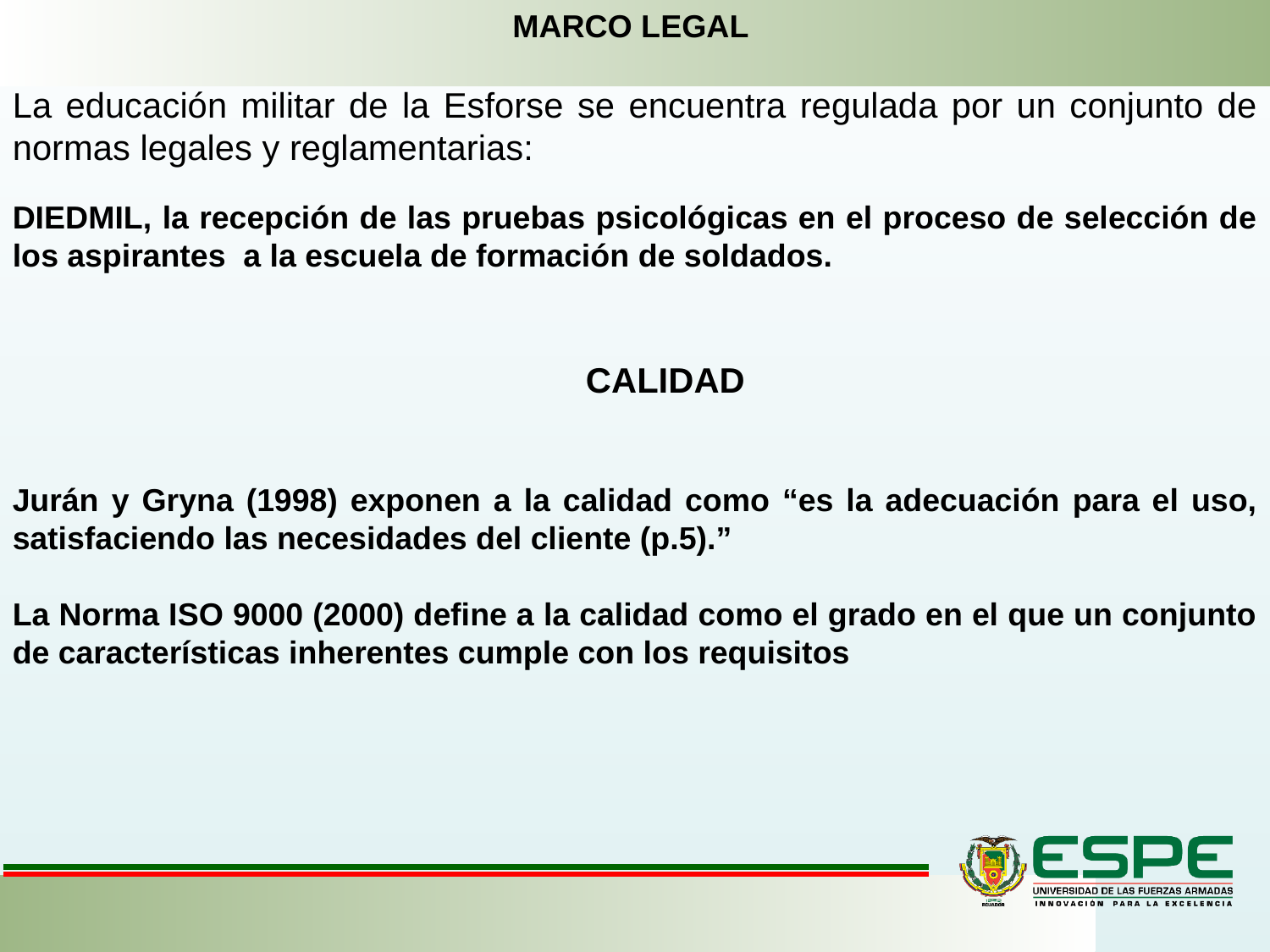

MARCO LEGAL

La educación militar de la Esforse se encuentra regulada por un conjunto de normas legales y reglamentarias:

DIEDMIL, la recepción de las pruebas psicológicas en el proceso de selección de los aspirantes  a la escuela de formación de soldados.
CALIDAD
Jurán y Gryna (1998) exponen a la calidad como “es la adecuación para el uso, satisfaciendo las necesidades del cliente (p.5).”

La Norma ISO 9000 (2000) define a la calidad como el grado en el que un conjunto de características inherentes cumple con los requisitos